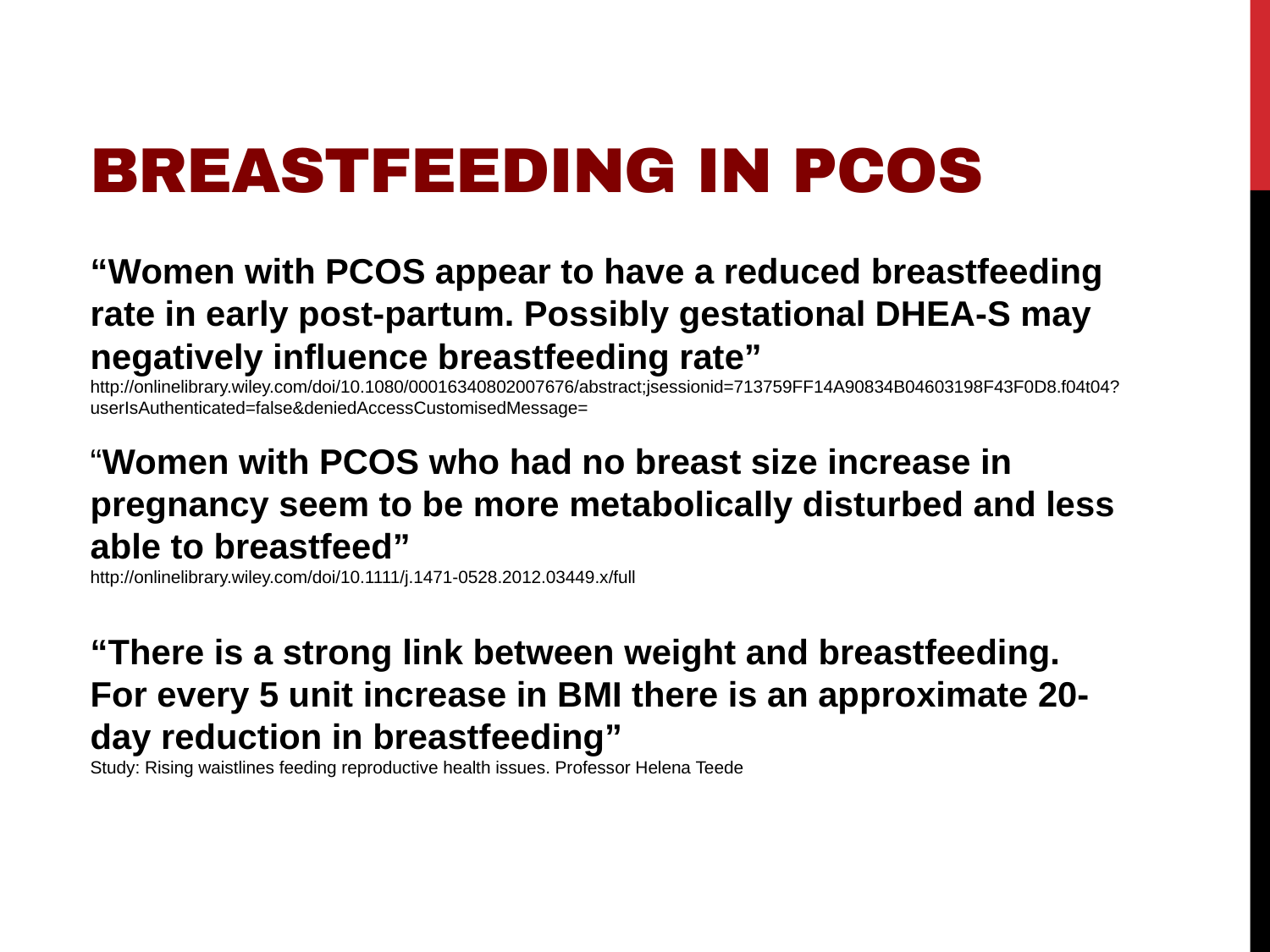

# BreastFeeding In pcos
“Women with PCOS appear to have a reduced breastfeeding rate in early post-partum. Possibly gestational DHEA-S may negatively influence breastfeeding rate”
http://onlinelibrary.wiley.com/doi/10.1080/00016340802007676/abstract;jsessionid=713759FF14A90834B04603198F43F0D8.f04t04?userIsAuthenticated=false&deniedAccessCustomisedMessage=
“Women with PCOS who had no breast size increase in pregnancy seem to be more metabolically disturbed and less able to breastfeed”
http://onlinelibrary.wiley.com/doi/10.1111/j.1471-0528.2012.03449.x/full
“There is a strong link between weight and breastfeeding. For every 5 unit increase in BMI there is an approximate 20-day reduction in breastfeeding”
Study: Rising waistlines feeding reproductive health issues. Professor Helena Teede